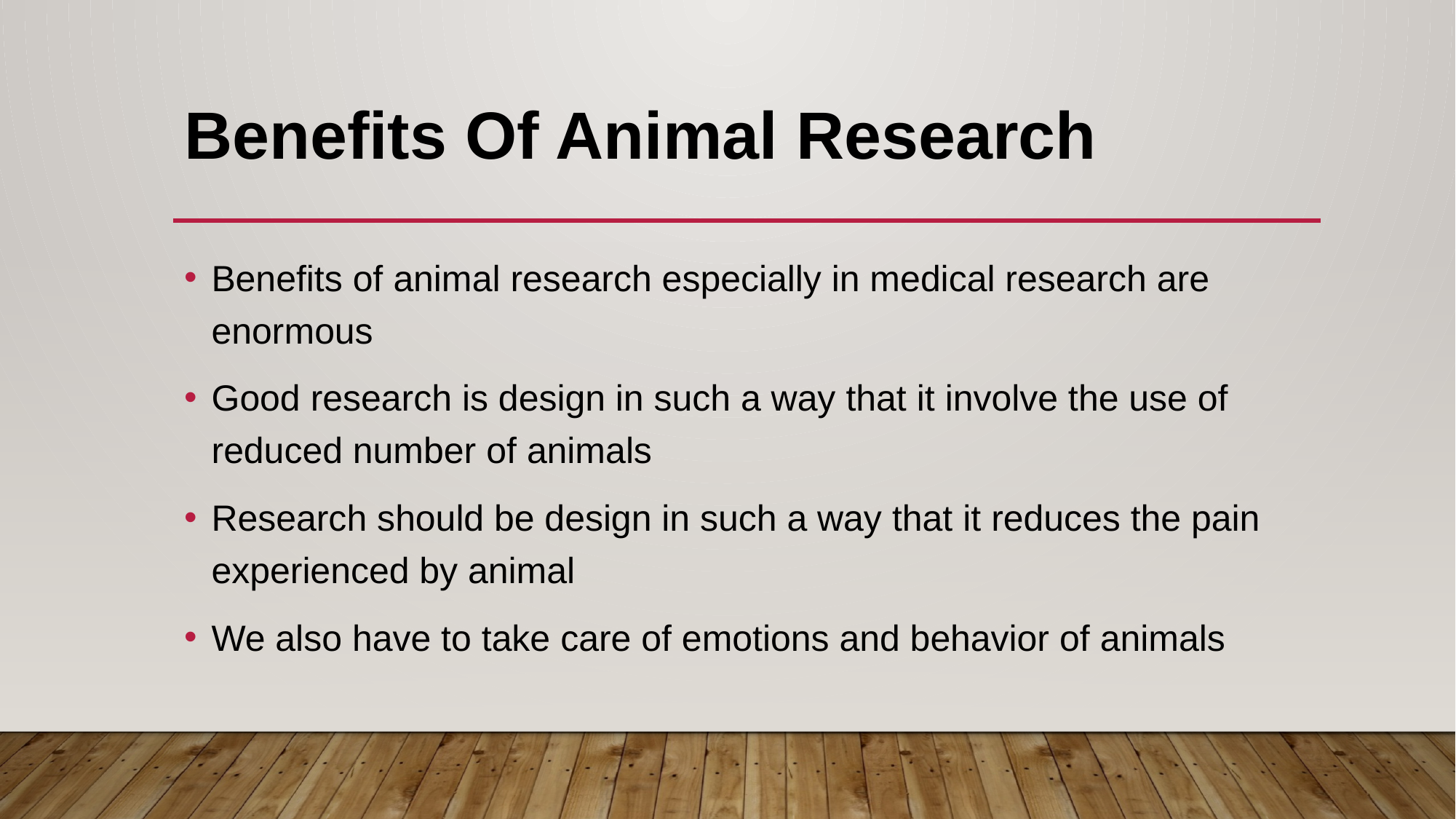

# Benefits Of Animal Research
Benefits of animal research especially in medical research are enormous
Good research is design in such a way that it involve the use of reduced number of animals
Research should be design in such a way that it reduces the pain experienced by animal
We also have to take care of emotions and behavior of animals